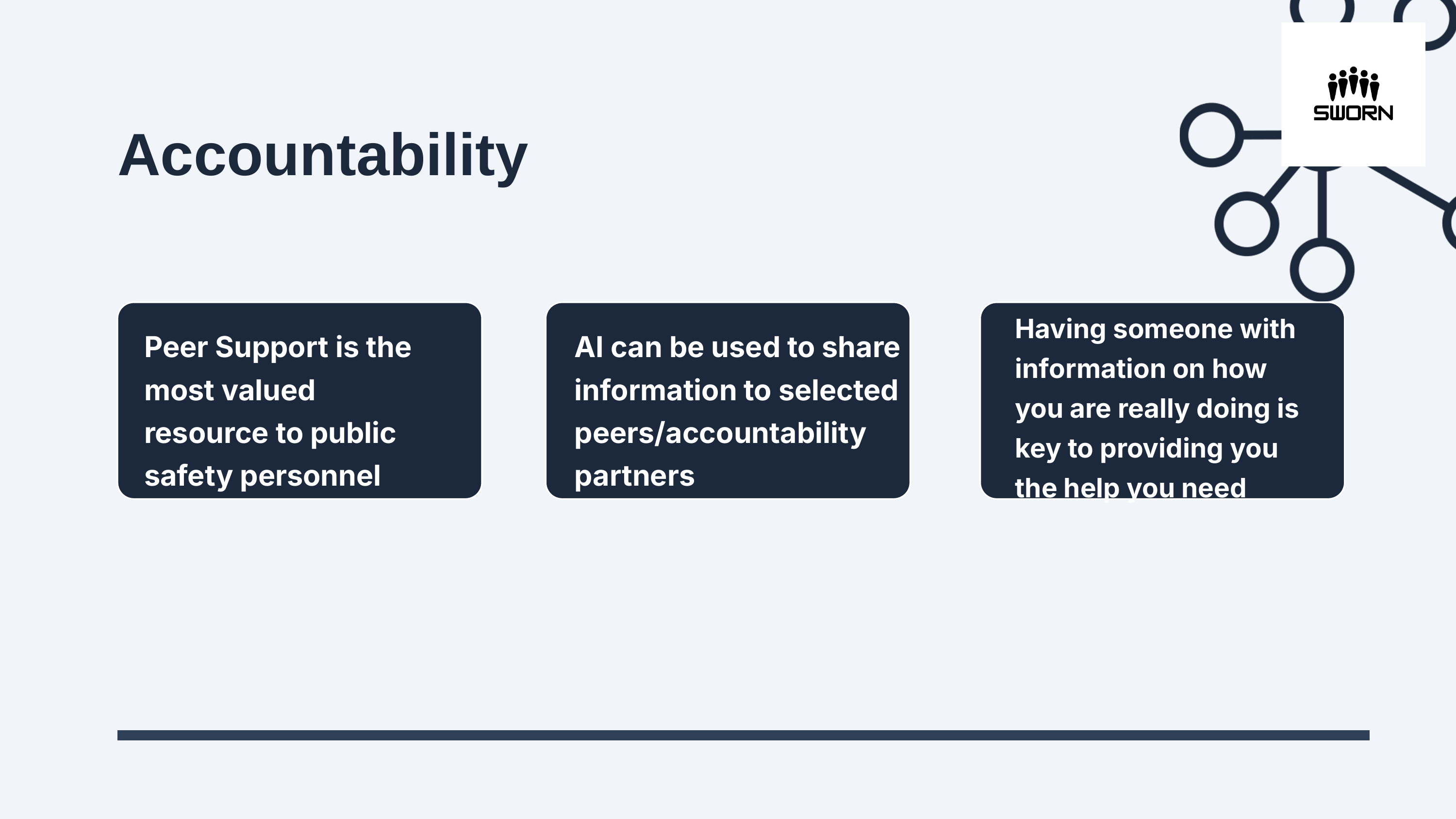

Accountability

Having someone with information on how you are really doing is key to providing you the help you need
Peer Support is the most valued resource to public safety personnel
AI can be used to share information to selected peers/accountability partners